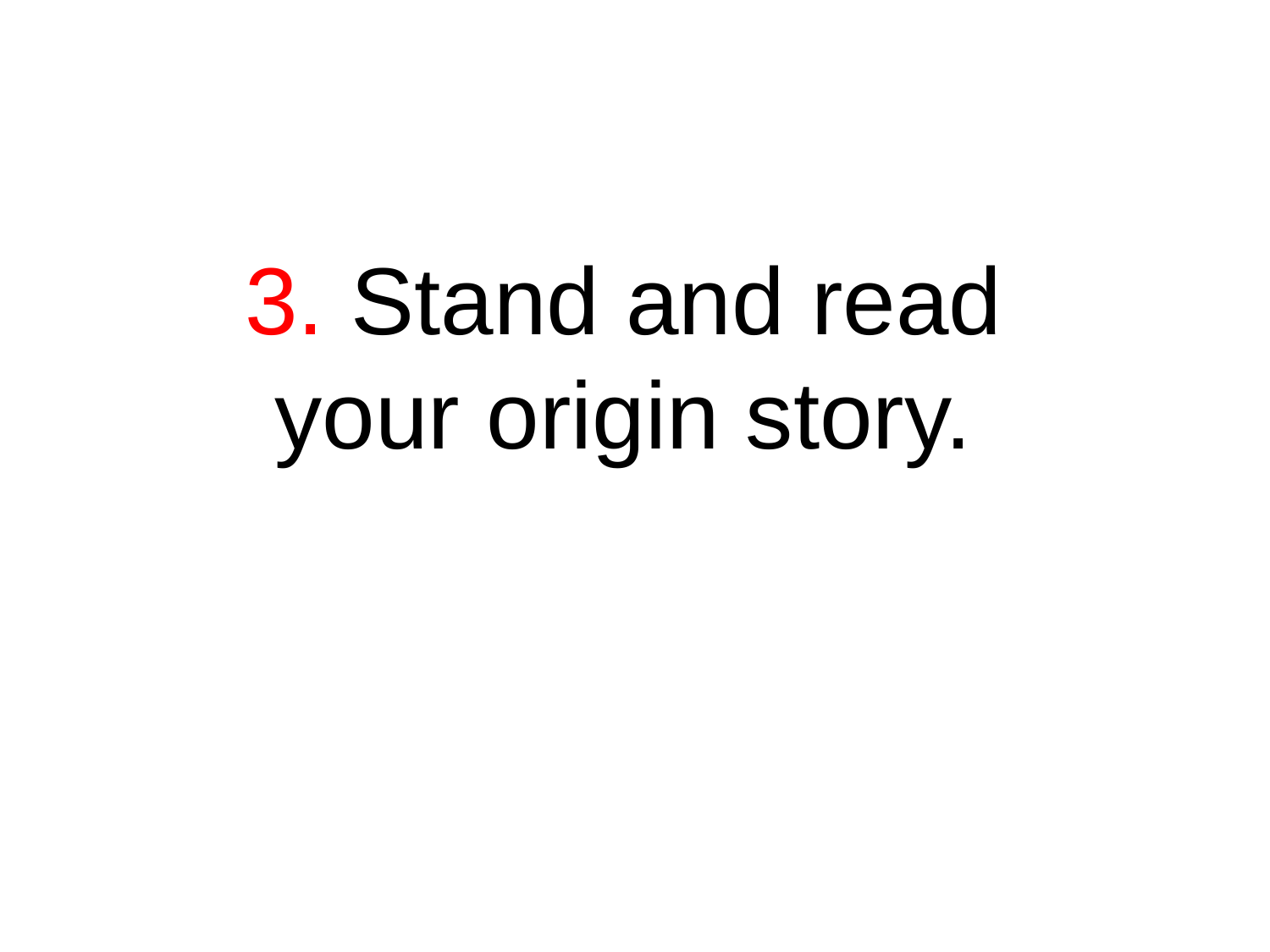

3. Stand and read
your origin story.